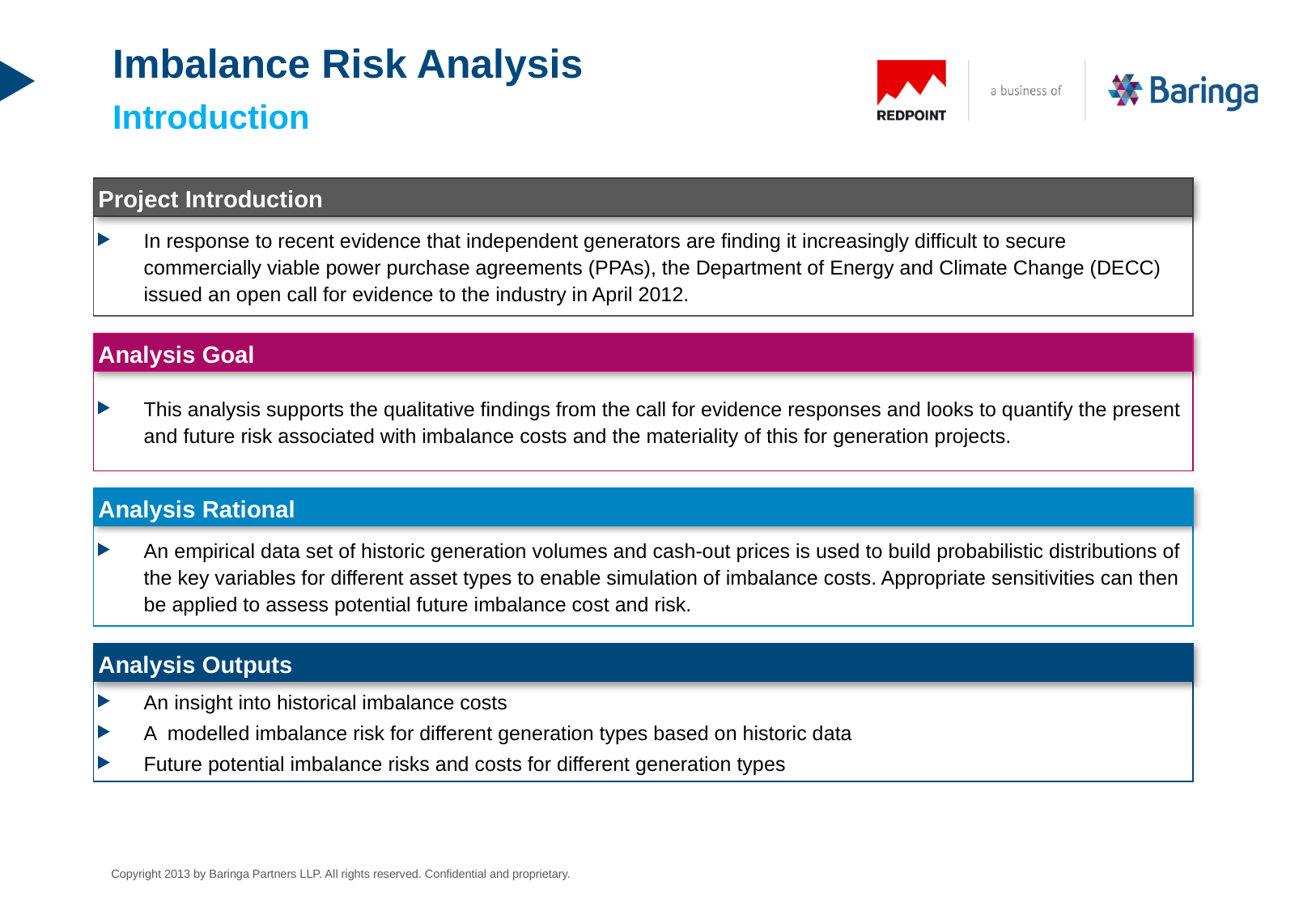

# Imbalance Risk Analysis Introduction
Project Introduction
In response to recent evidence that independent generators are finding it increasingly difficult to secure commercially viable power purchase agreements (PPAs), the Department of Energy and Climate Change (DECC) issued an open call for evidence to the industry in April 2012.
Analysis Goal
This analysis supports the qualitative findings from the call for evidence responses and looks to quantify the present and future risk associated with imbalance costs and the materiality of this for generation projects.
Analysis Rational
An empirical data set of historic generation volumes and cash-out prices is used to build probabilistic distributions of the key variables for different asset types to enable simulation of imbalance costs. Appropriate sensitivities can then be applied to assess potential future imbalance cost and risk.
Analysis Outputs
An insight into historical imbalance costs
A  modelled imbalance risk for different generation types based on historic data
Future potential imbalance risks and costs for different generation types